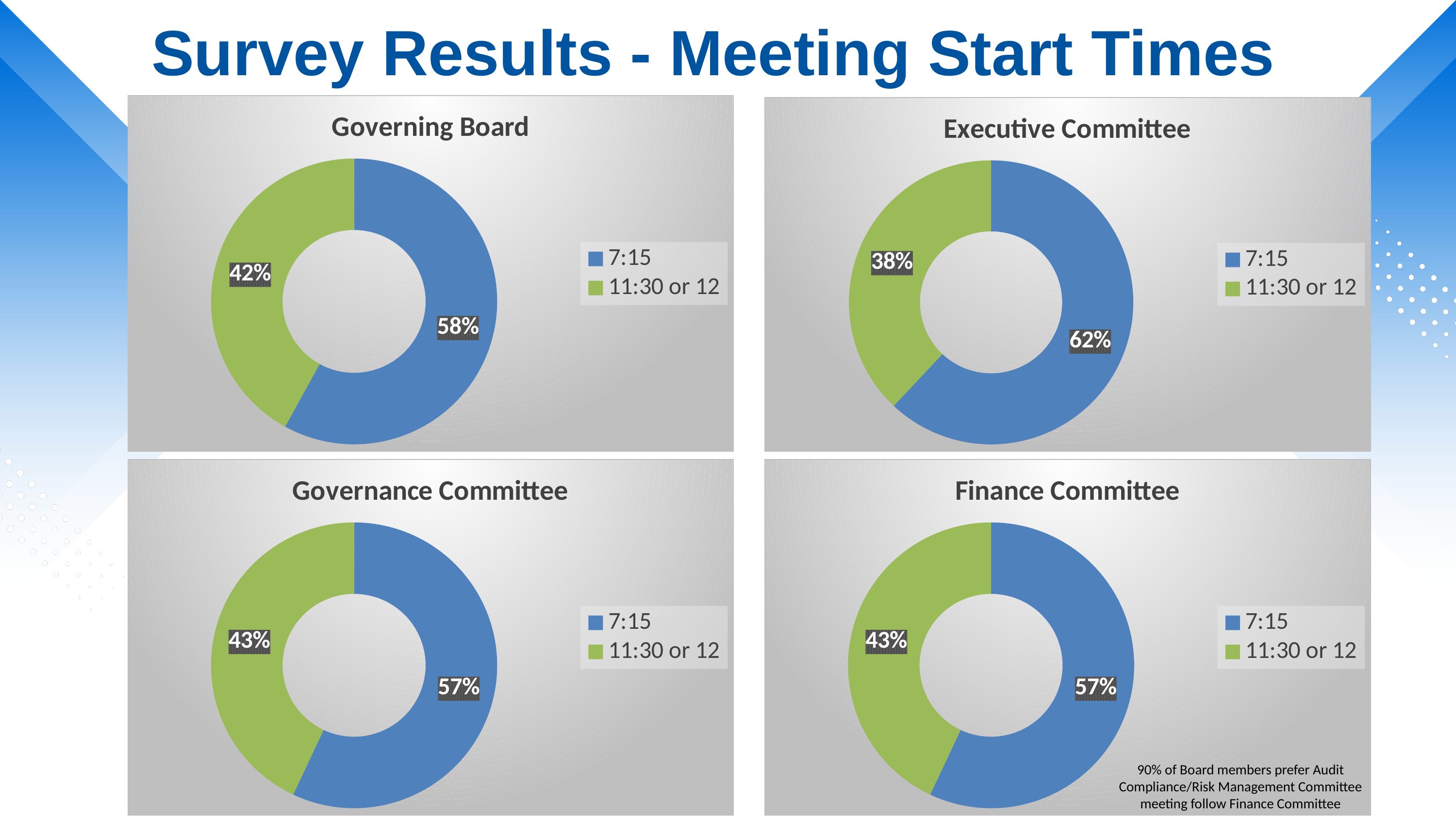

Survey Results - Meeting Start Times

### Chart:

| Category | Governing Board |
|---|---|
| 7:15 | 0.58 |
| 11:30 or 12 | 0.42 |

### Chart:

| Category | Executive Committee |
|---|---|
| 7:15 | 0.62 |
| 11:30 or 12 | 0.38 |

### Chart:

| Category | Governance Committee |
|---|---|
| 7:15 | 0.57 |
| 11:30 or 12 | 0.43 |

### Chart:

| Category | Finance Committee |
|---|---|
| 7:15 | 0.57 |
| 11:30 or 12 | 0.43 |
90% of Board members prefer Audit Compliance/Risk Management Committee meeting follow Finance Committee